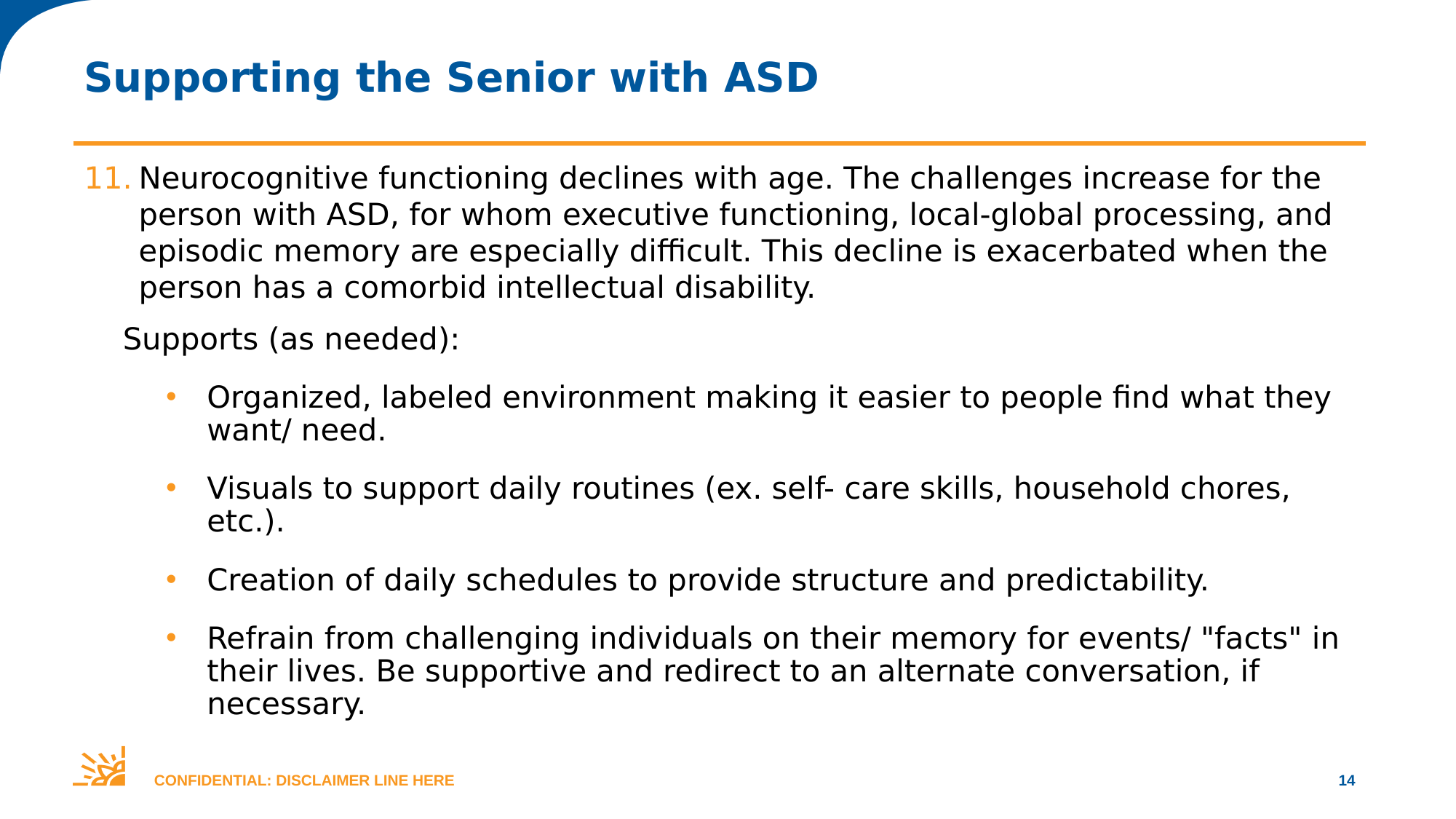

# Supporting the Senior with ASD
Neurocognitive functioning declines with age. The challenges increase for the person with ASD, for whom executive functioning, local-global processing, and episodic memory are especially difficult. This decline is exacerbated when the person has a comorbid intellectual disability.
    Supports (as needed):
Organized, labeled environment making it easier to people find what they want/ need.
Visuals to support daily routines (ex. self- care skills, household chores, etc.).
Creation of daily schedules to provide structure and predictability.
Refrain from challenging individuals on their memory for events/ "facts" in their lives. Be supportive and redirect to an alternate conversation, if necessary.